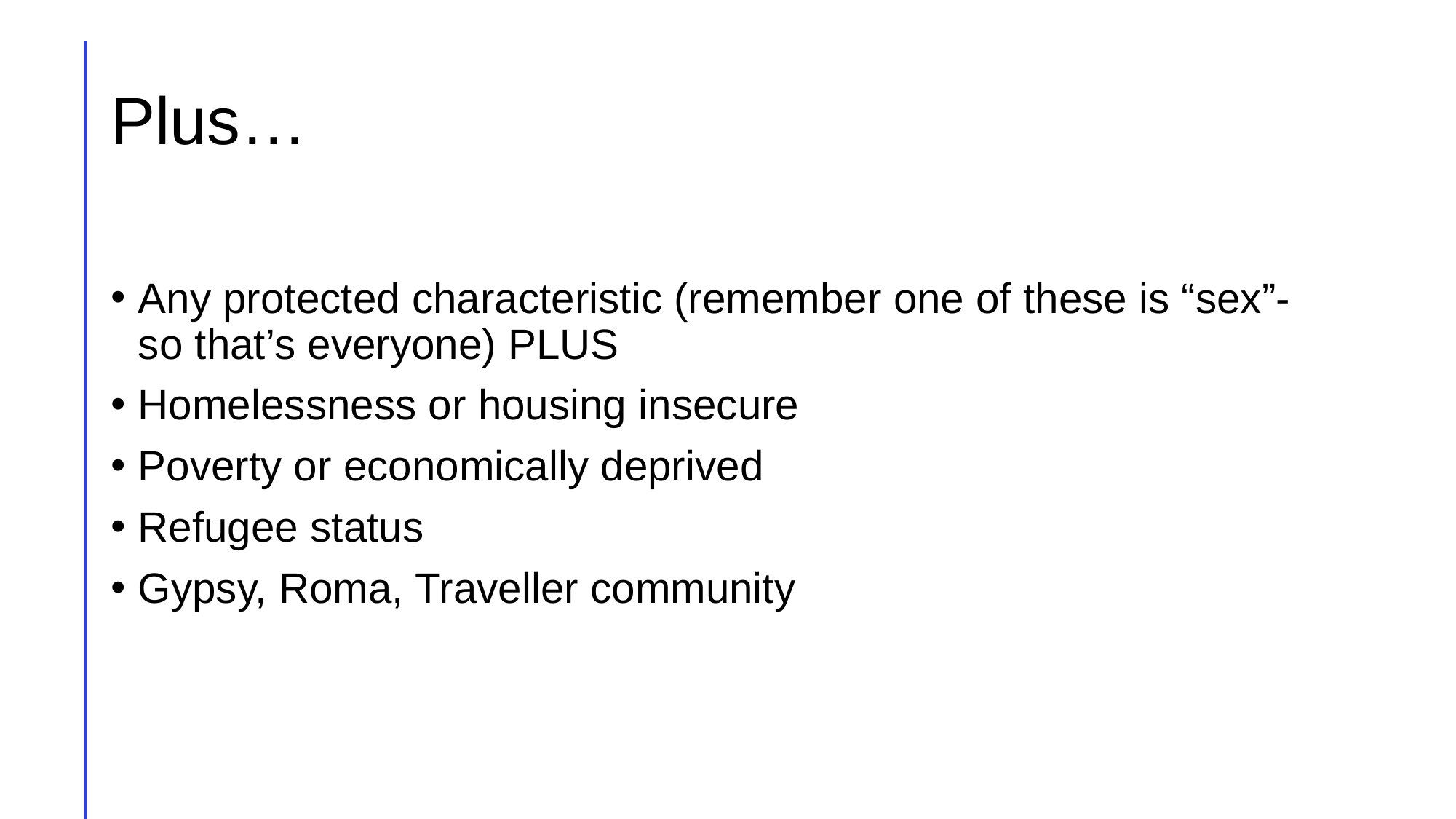

# Plus…
Any protected characteristic (remember one of these is “sex”- so that’s everyone) PLUS
Homelessness or housing insecure
Poverty or economically deprived
Refugee status
Gypsy, Roma, Traveller community